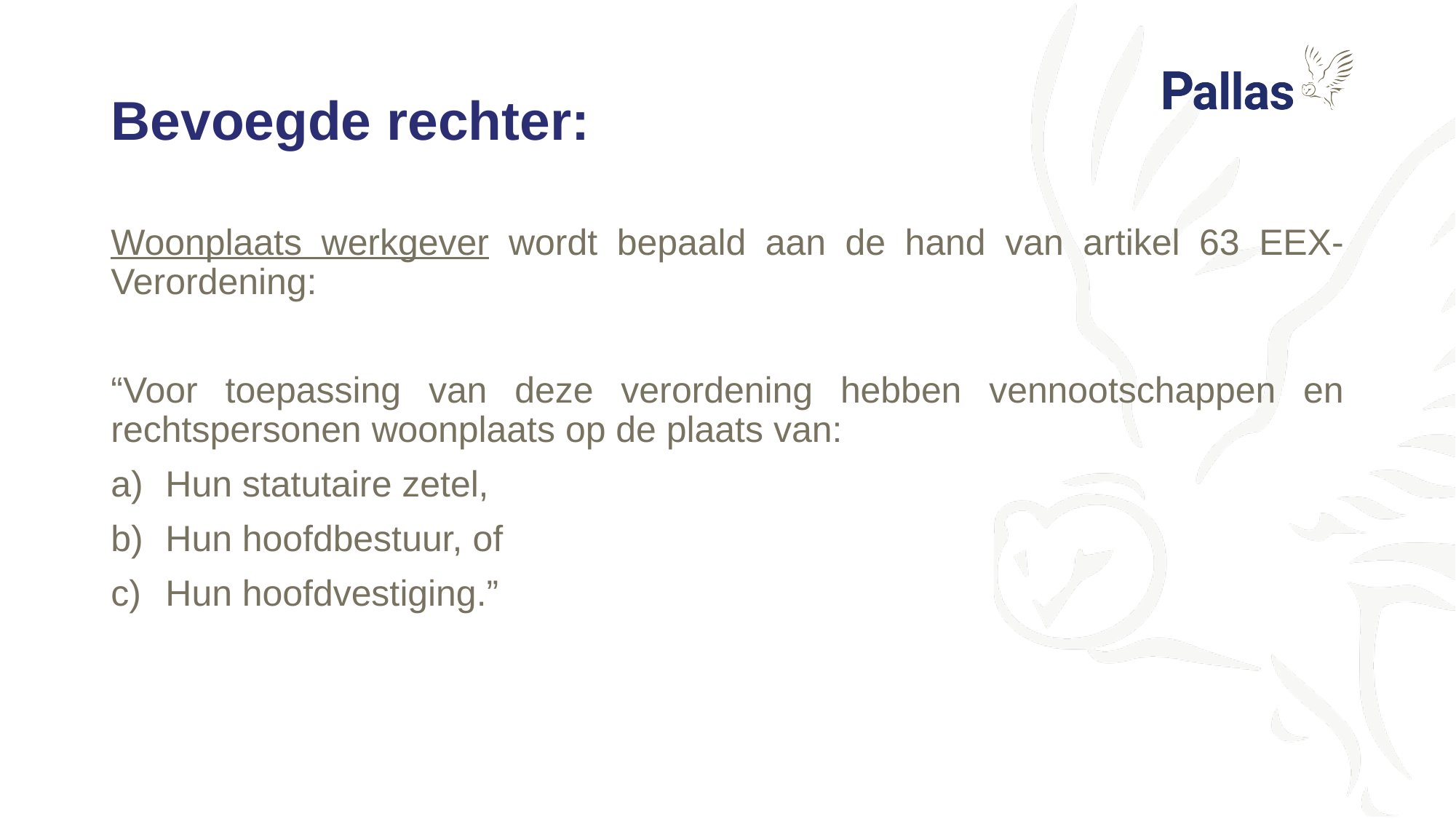

# Bevoegde rechter:
Woonplaats werkgever wordt bepaald aan de hand van artikel 63 EEX-Verordening:

“Voor toepassing van deze verordening hebben vennootschappen en rechtspersonen woonplaats op de plaats van:
Hun statutaire zetel,
Hun hoofdbestuur, of
Hun hoofdvestiging.”